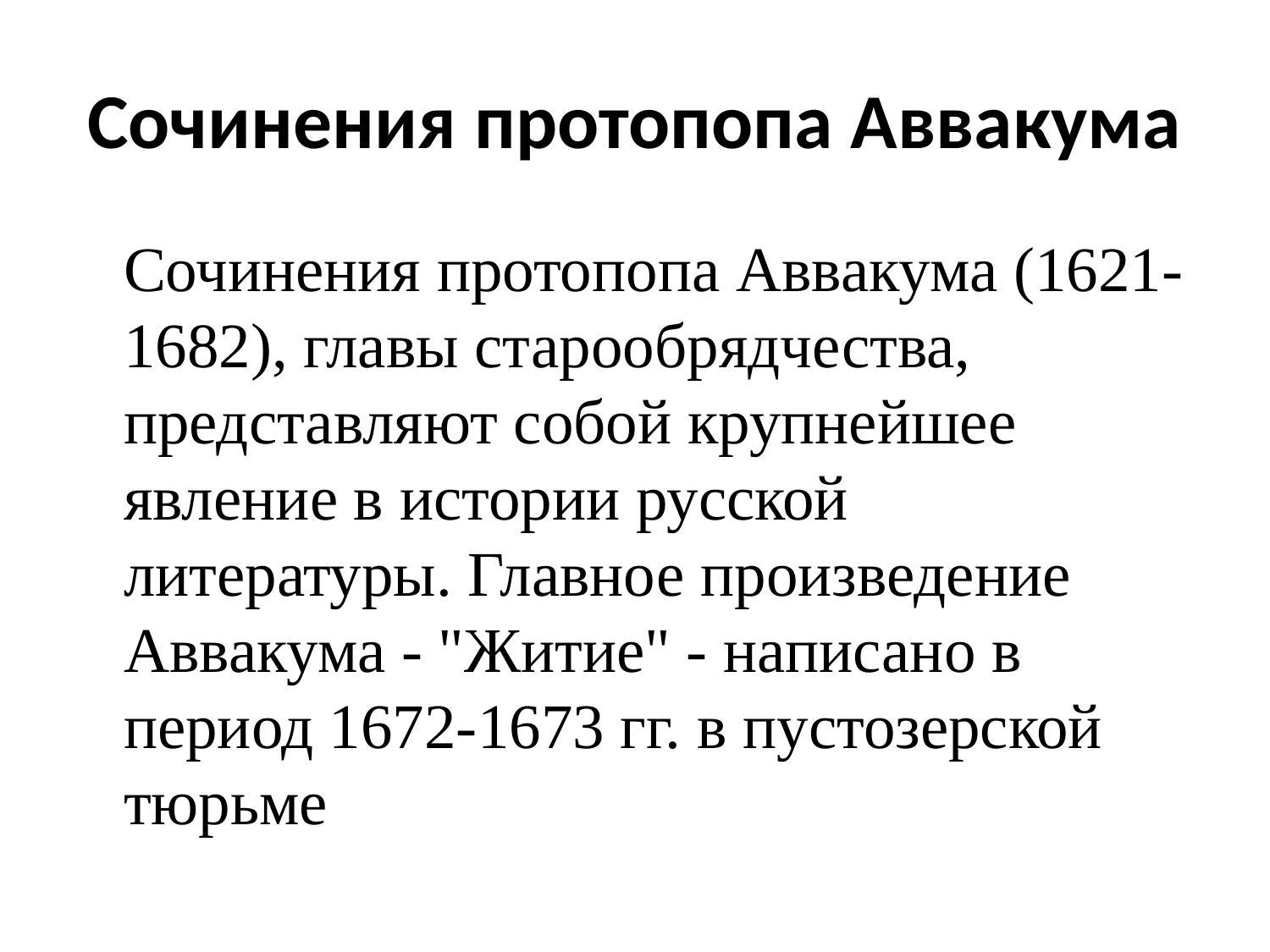

Сочинения протопопа Аввакума
   Сочинения протопопа Аввакума (1621-1682), главы старообрядчества, представляют собой крупнейшее явление в истории русской литературы. Главное произведение Аввакума - "Житие" - написано в период 1672-1673 гг. в пустозерской тюрьме